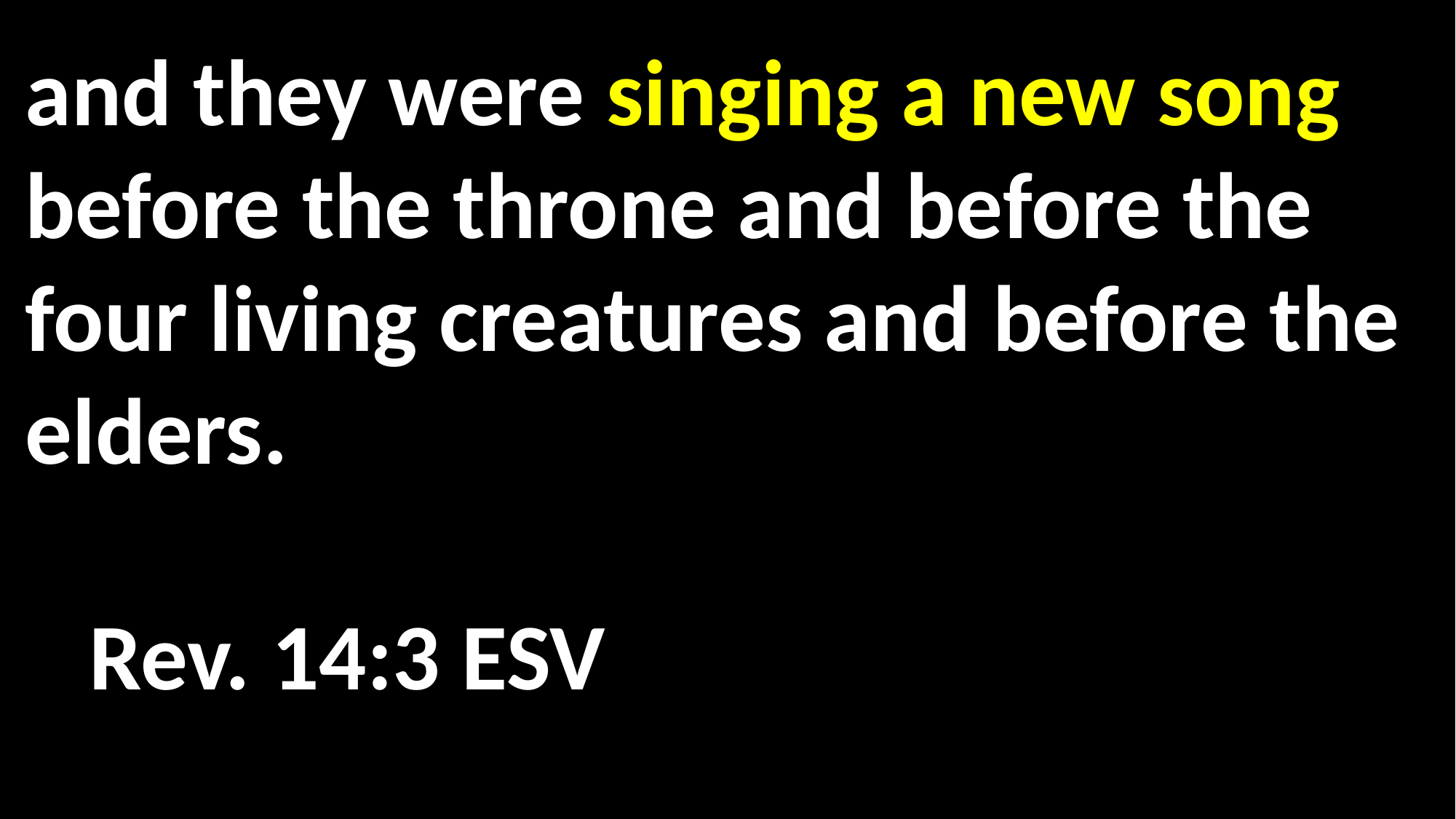

and they were singing a new song before the throne and before the four living creatures and before the elders. 															         								    Rev. 14:3 ESV